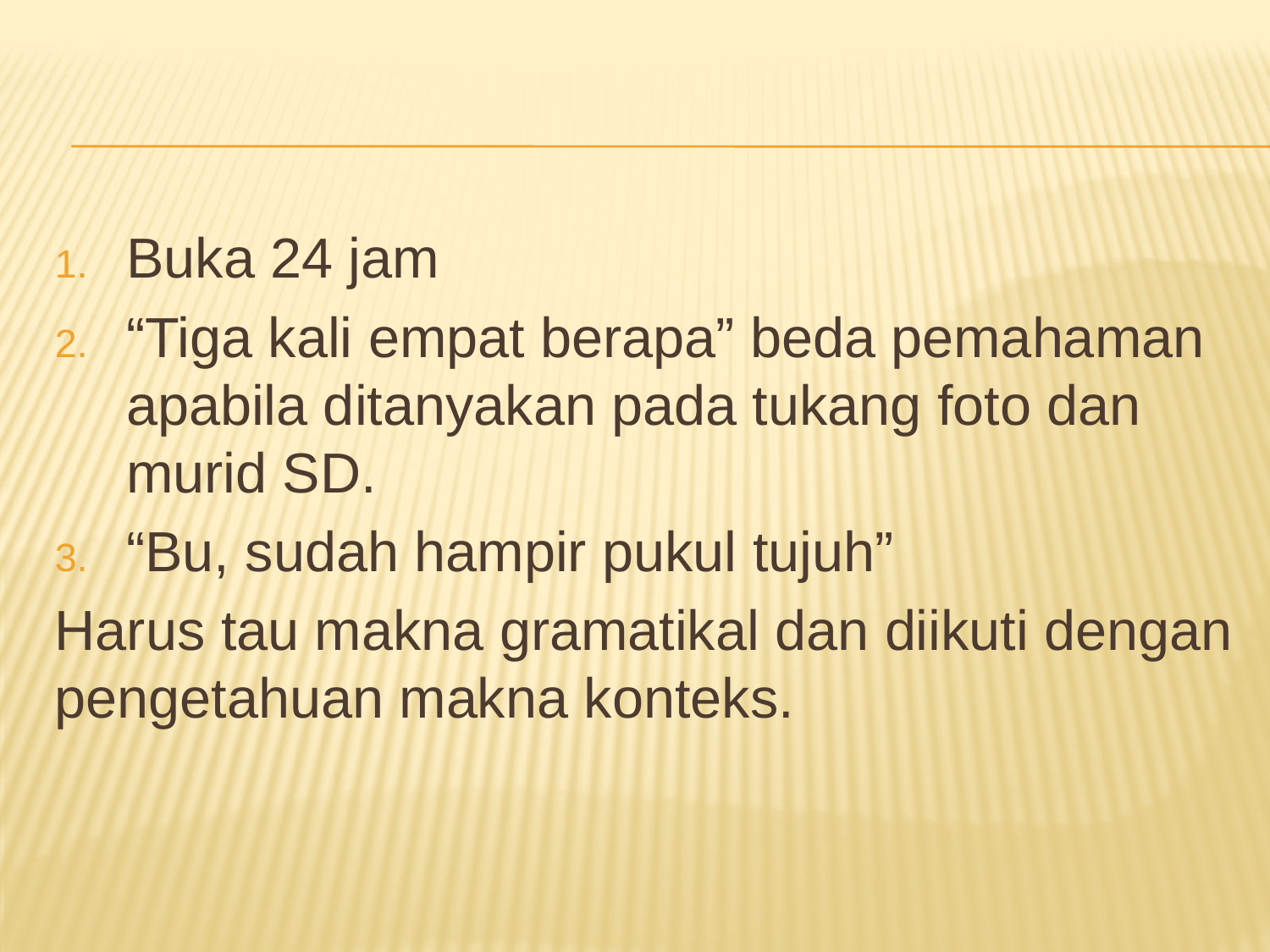

#
Buka 24 jam
“Tiga kali empat berapa” beda pemahaman apabila ditanyakan pada tukang foto dan murid SD.
“Bu, sudah hampir pukul tujuh”
Harus tau makna gramatikal dan diikuti dengan pengetahuan makna konteks.